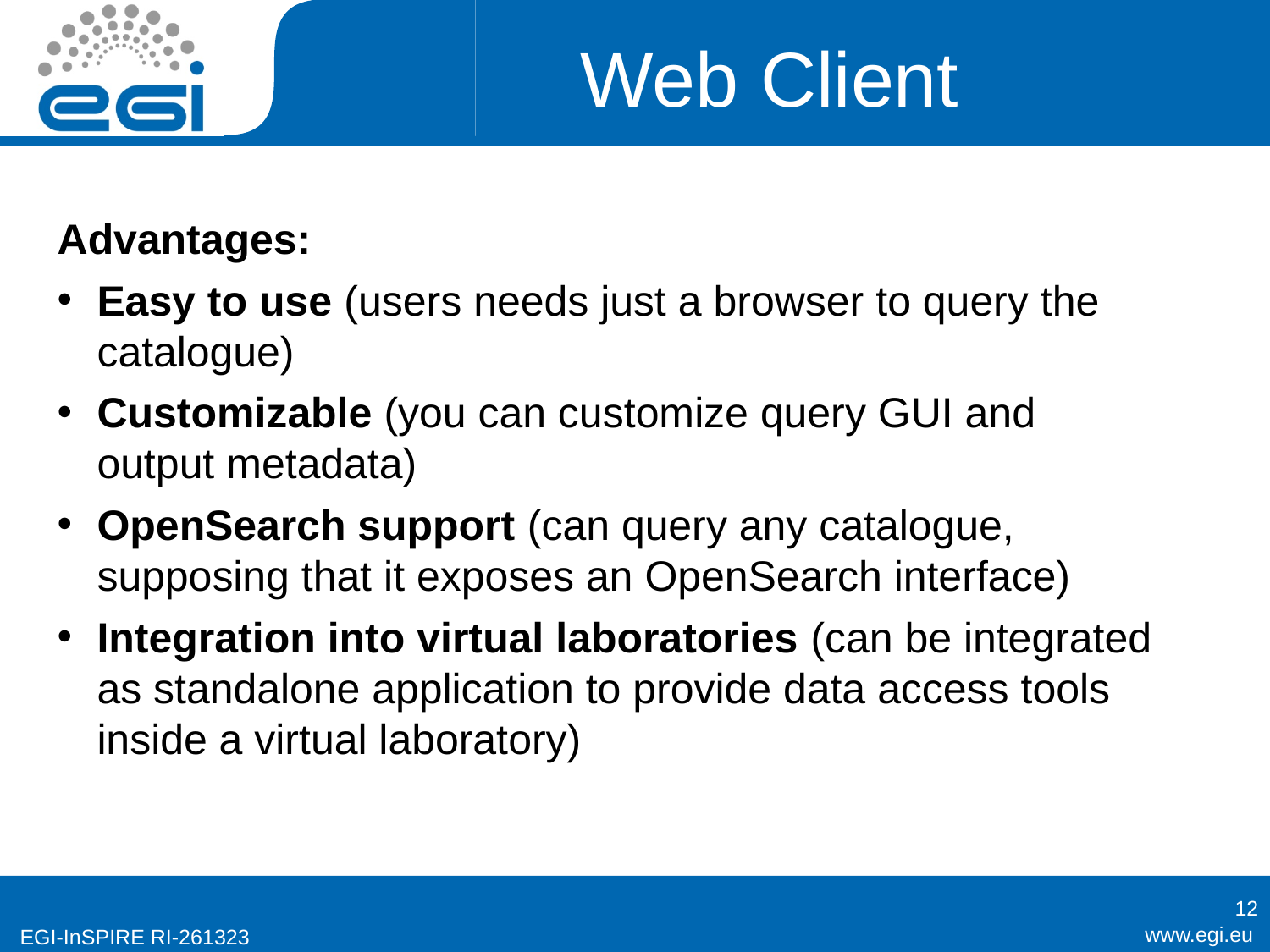

# Web Client
Advantages:
Easy to use (users needs just a browser to query the catalogue)
Customizable (you can customize query GUI and output metadata)
OpenSearch support (can query any catalogue, supposing that it exposes an OpenSearch interface)
Integration into virtual laboratories (can be integrated as standalone application to provide data access tools inside a virtual laboratory)

12